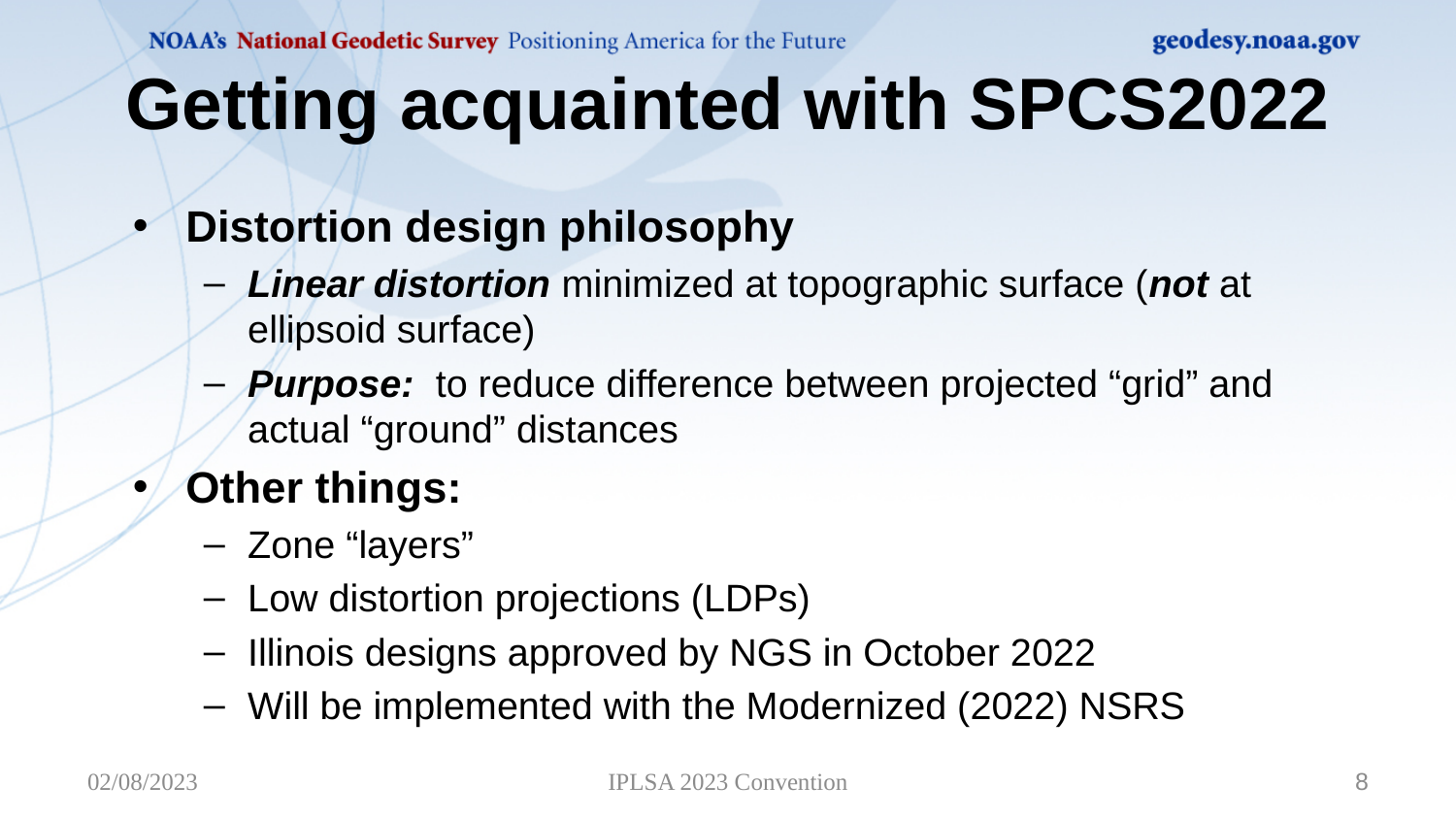

# Getting acquainted with SPCS2022
Distortion design philosophy
Linear distortion minimized at topographic surface (not at ellipsoid surface)
Purpose:  to reduce difference between projected “grid” and actual “ground” distances
Other things:
Zone “layers”
Low distortion projections (LDPs)
Illinois designs approved by NGS in October 2022
Will be implemented with the Modernized (2022) NSRS
02/08/2023
IPLSA 2023 Convention
8